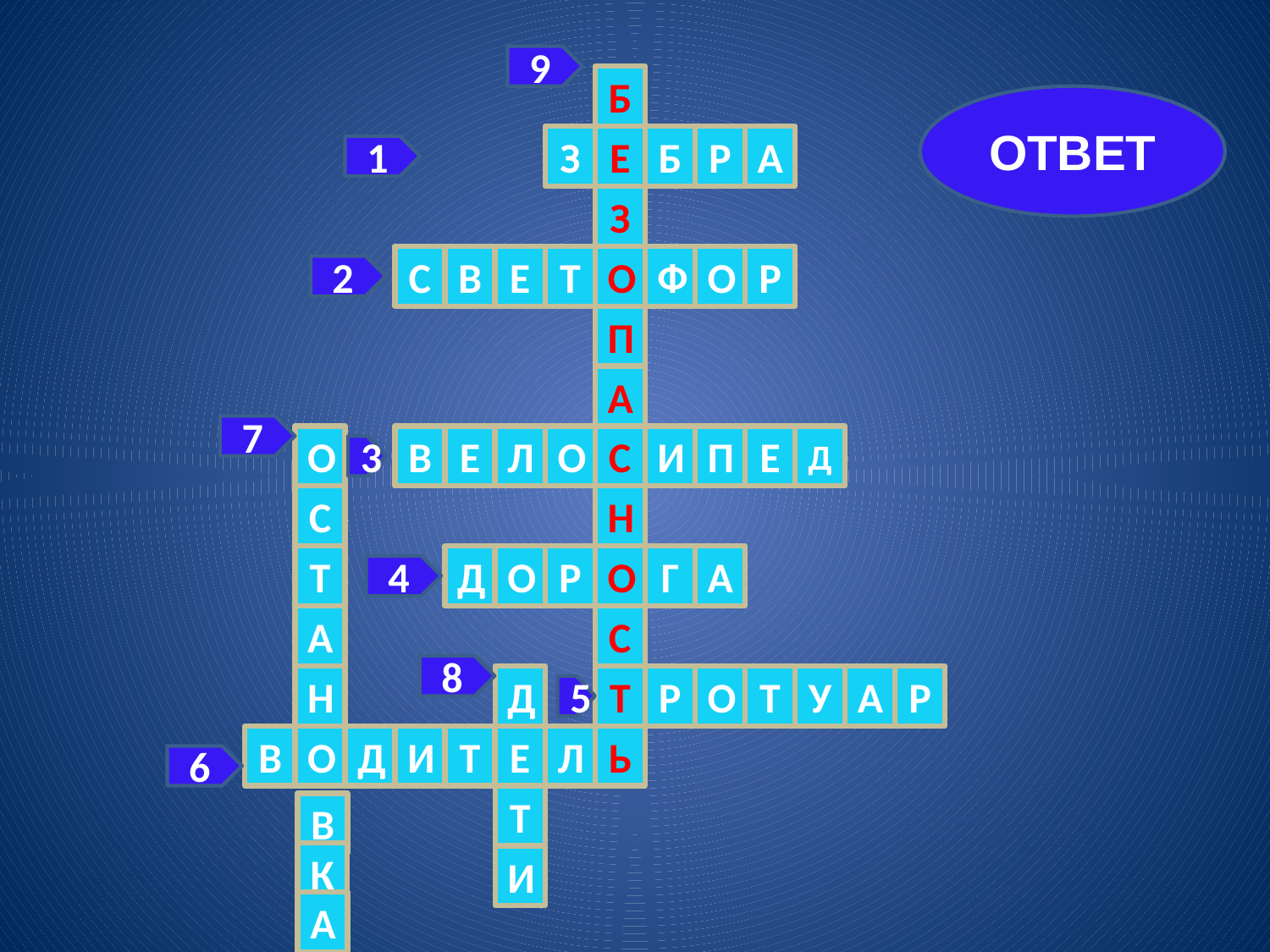

9
Б
ОТВЕТ
З
Е
Б
Р
А
1
З
С
В
Е
Т
О
Ф
О
Р
2
П
А
7
О
В
Е
Л
О
С
И
П
Е
Д
3
С
Н
Т
Д
О
Р
О
Г
А
4
А
С
8
Н
Д
Т
Р
О
Т
У
А
Р
5
В
О
Д
И
Т
Е
Л
Ь
6
Т
В
К
И
А